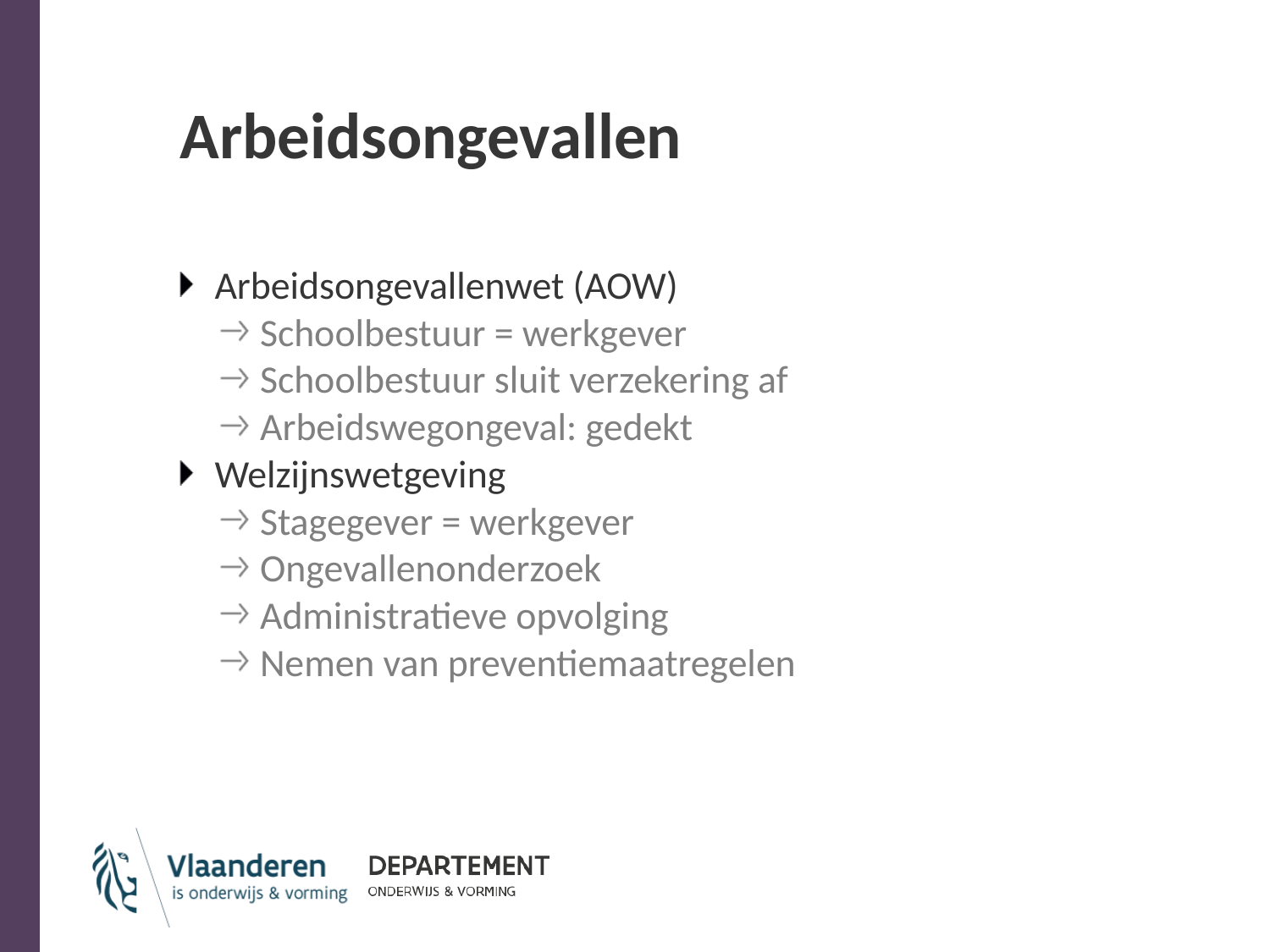

# Arbeidsongevallen
Arbeidsongevallenwet (AOW)
Schoolbestuur = werkgever
Schoolbestuur sluit verzekering af
Arbeidswegongeval: gedekt
Welzijnswetgeving
Stagegever = werkgever
Ongevallenonderzoek
Administratieve opvolging
Nemen van preventiemaatregelen